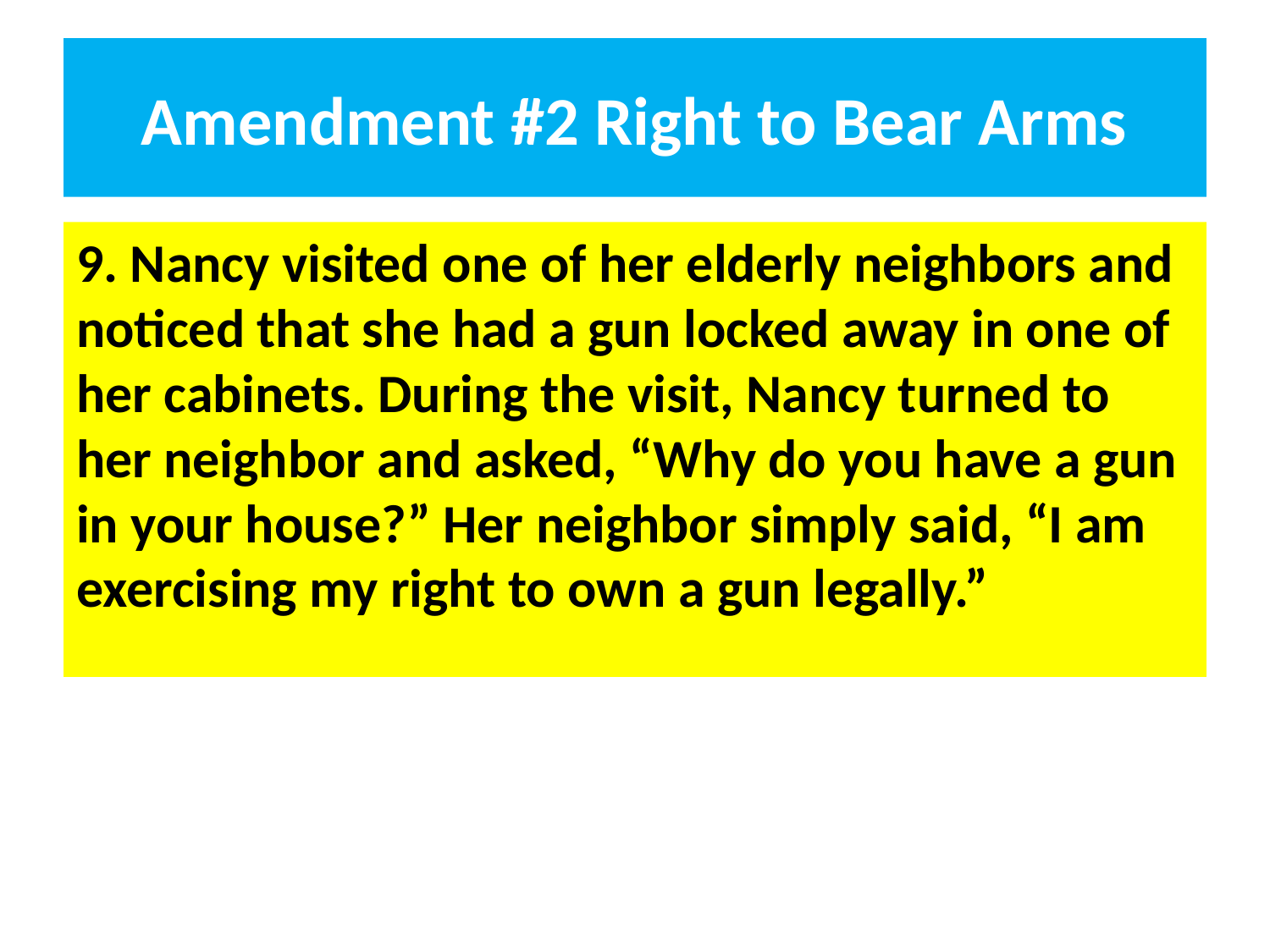

# Amendment #2 Right to Bear Arms
9. Nancy visited one of her elderly neighbors and noticed that she had a gun locked away in one of her cabinets. During the visit, Nancy turned to her neighbor and asked, “Why do you have a gun in your house?” Her neighbor simply said, “I am exercising my right to own a gun legally.”